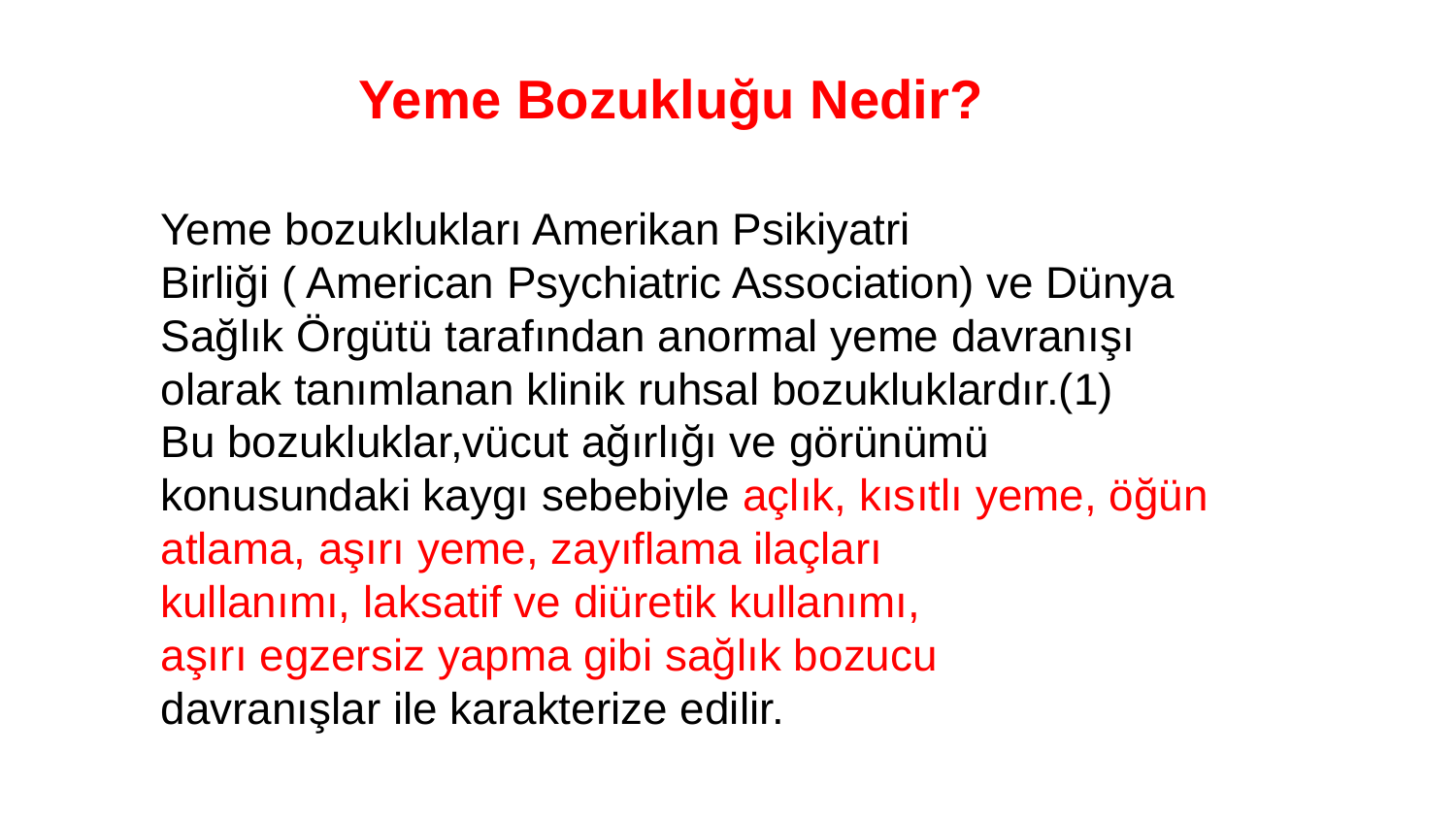

Yeme Bozukluğu Nedir?
Yeme bozuklukları Amerikan Psikiyatri
Birliği ( American Psychiatric Association) ve Dünya Sağlık Örgütü tarafından anormal yeme davranışı olarak tanımlanan klinik ruhsal bozukluklardır.(1)
Bu bozukluklar,vücut ağırlığı ve görünümü konusundaki kaygı sebebiyle açlık, kısıtlı yeme, öğün
atlama, aşırı yeme, zayıflama ilaçları
kullanımı, laksatif ve diüretik kullanımı,
aşırı egzersiz yapma gibi sağlık bozucu
davranışlar ile karakterize edilir.